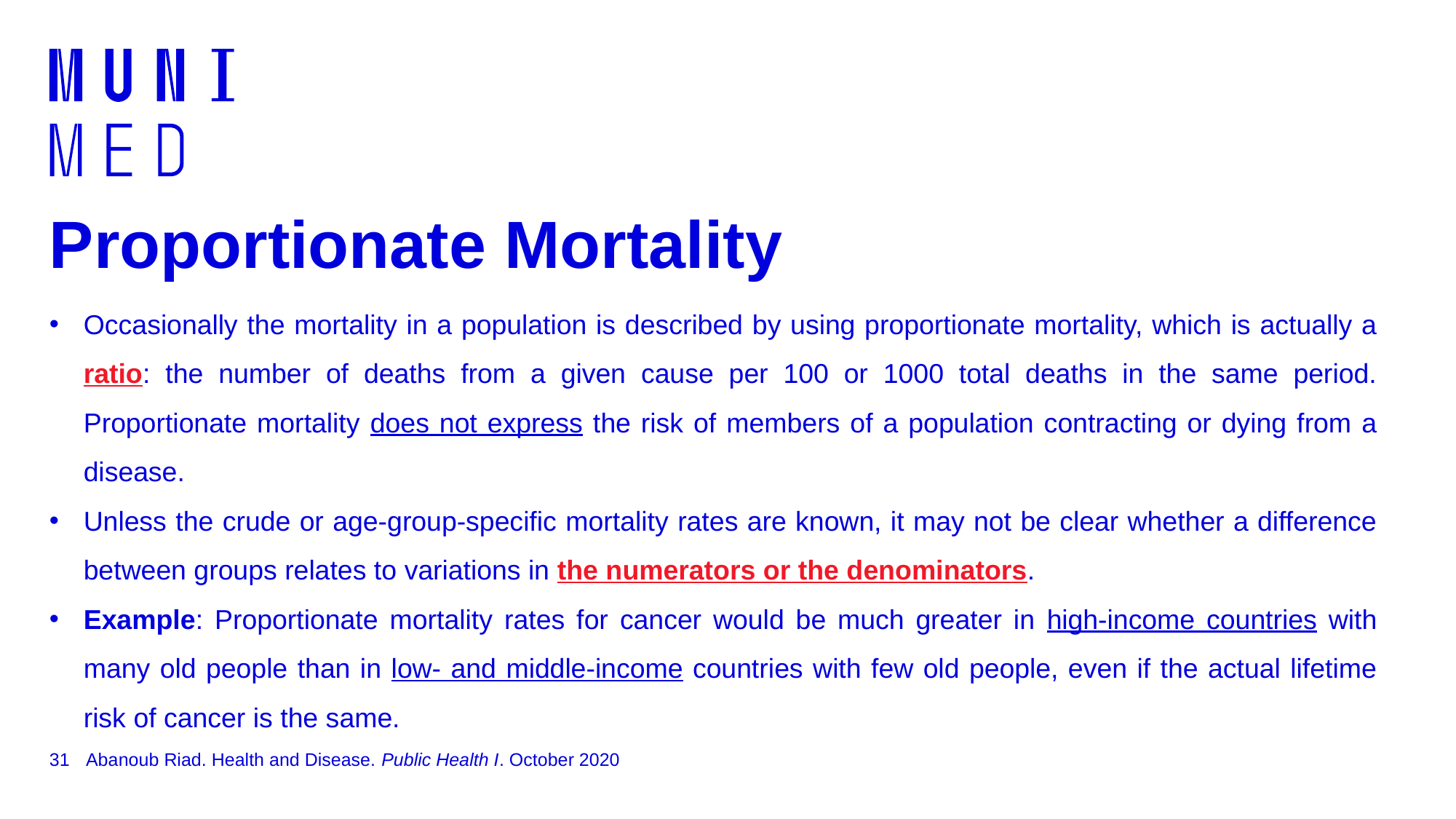

# Proportionate Mortality
Occasionally the mortality in a population is described by using proportionate mortality, which is actually a ratio: the number of deaths from a given cause per 100 or 1000 total deaths in the same period. Proportionate mortality does not express the risk of members of a population contracting or dying from a disease.
Unless the crude or age-group-specific mortality rates are known, it may not be clear whether a difference between groups relates to variations in the numerators or the denominators.
Example: Proportionate mortality rates for cancer would be much greater in high-income countries with many old people than in low- and middle-income countries with few old people, even if the actual lifetime risk of cancer is the same.
31
Abanoub Riad. Health and Disease. Public Health I. October 2020